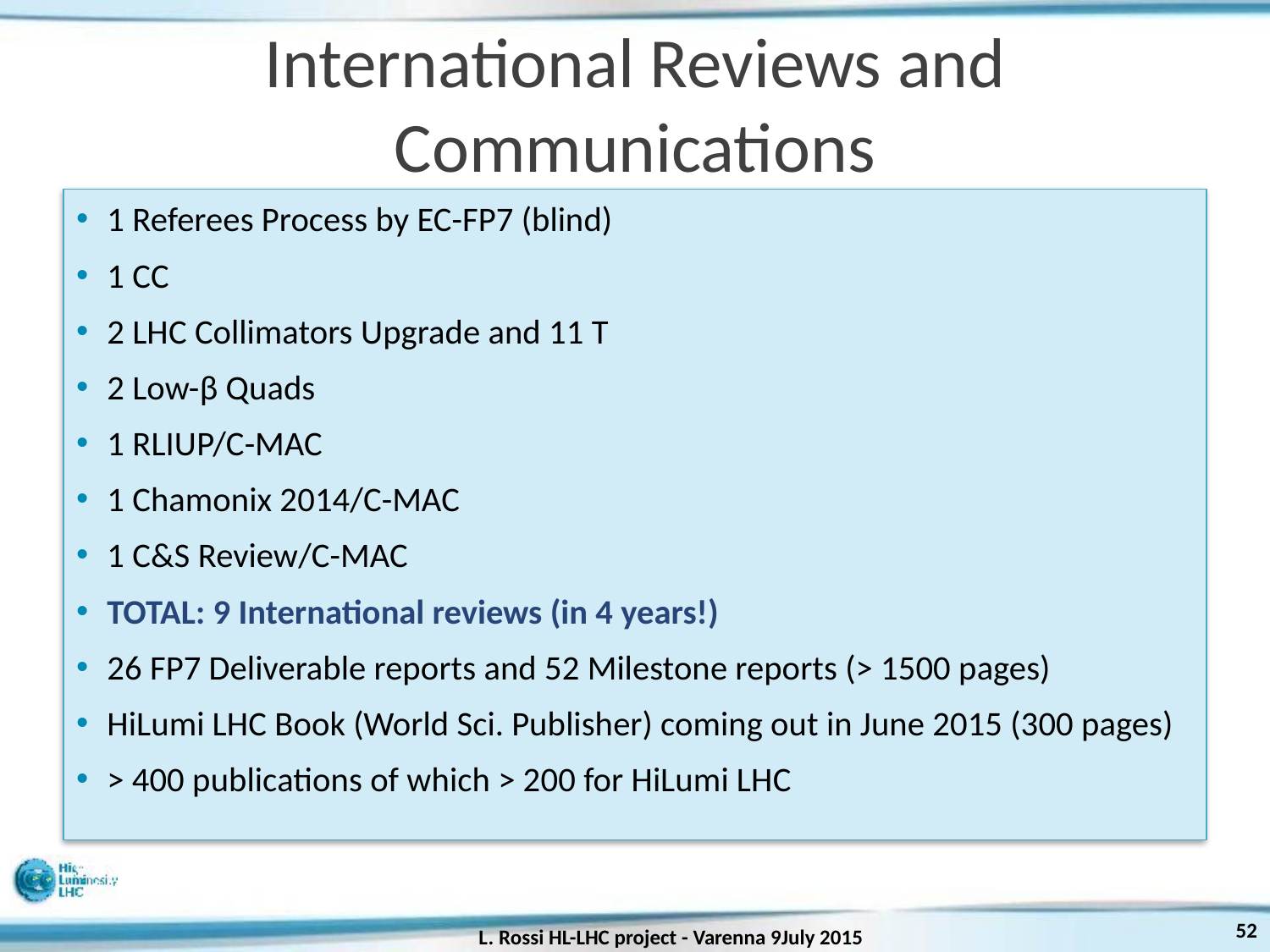

# International Reviews and Communications
1 Referees Process by EC-FP7 (blind)
1 CC
2 LHC Collimators Upgrade and 11 T
2 Low-β Quads
1 RLIUP/C-MAC
1 Chamonix 2014/C-MAC
1 C&S Review/C-MAC
TOTAL: 9 International reviews (in 4 years!)
26 FP7 Deliverable reports and 52 Milestone reports (> 1500 pages)
HiLumi LHC Book (World Sci. Publisher) coming out in June 2015 (300 pages)
> 400 publications of which > 200 for HiLumi LHC

52
L. Rossi HL-LHC project - Varenna 9July 2015